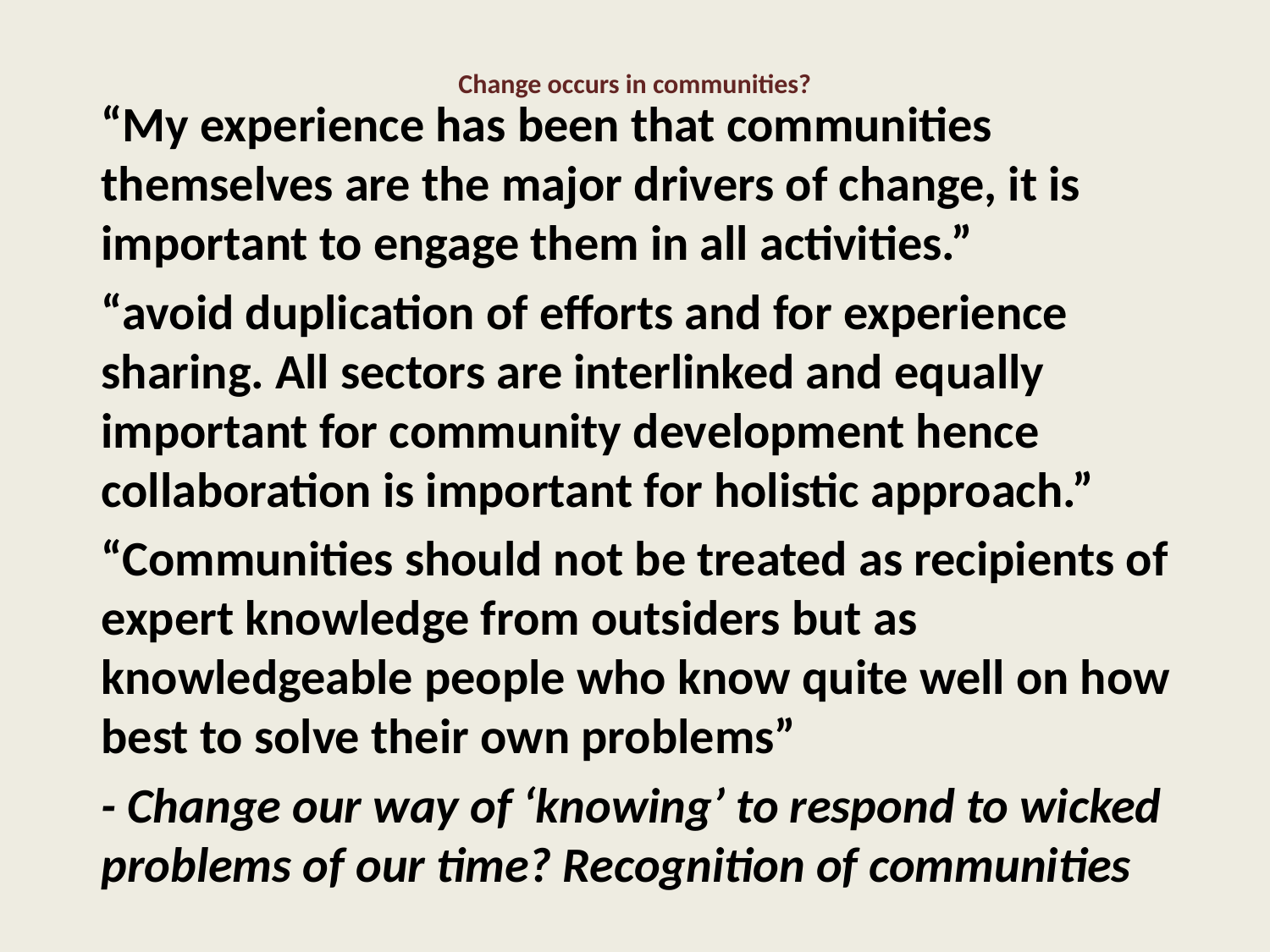

# Change occurs in communities?
“My experience has been that communities themselves are the major drivers of change, it is important to engage them in all activities.”
“avoid duplication of efforts and for experience sharing. All sectors are interlinked and equally important for community development hence collaboration is important for holistic approach.”
“Communities should not be treated as recipients of expert knowledge from outsiders but as knowledgeable people who know quite well on how best to solve their own problems”
- Change our way of ‘knowing’ to respond to wicked problems of our time? Recognition of communities